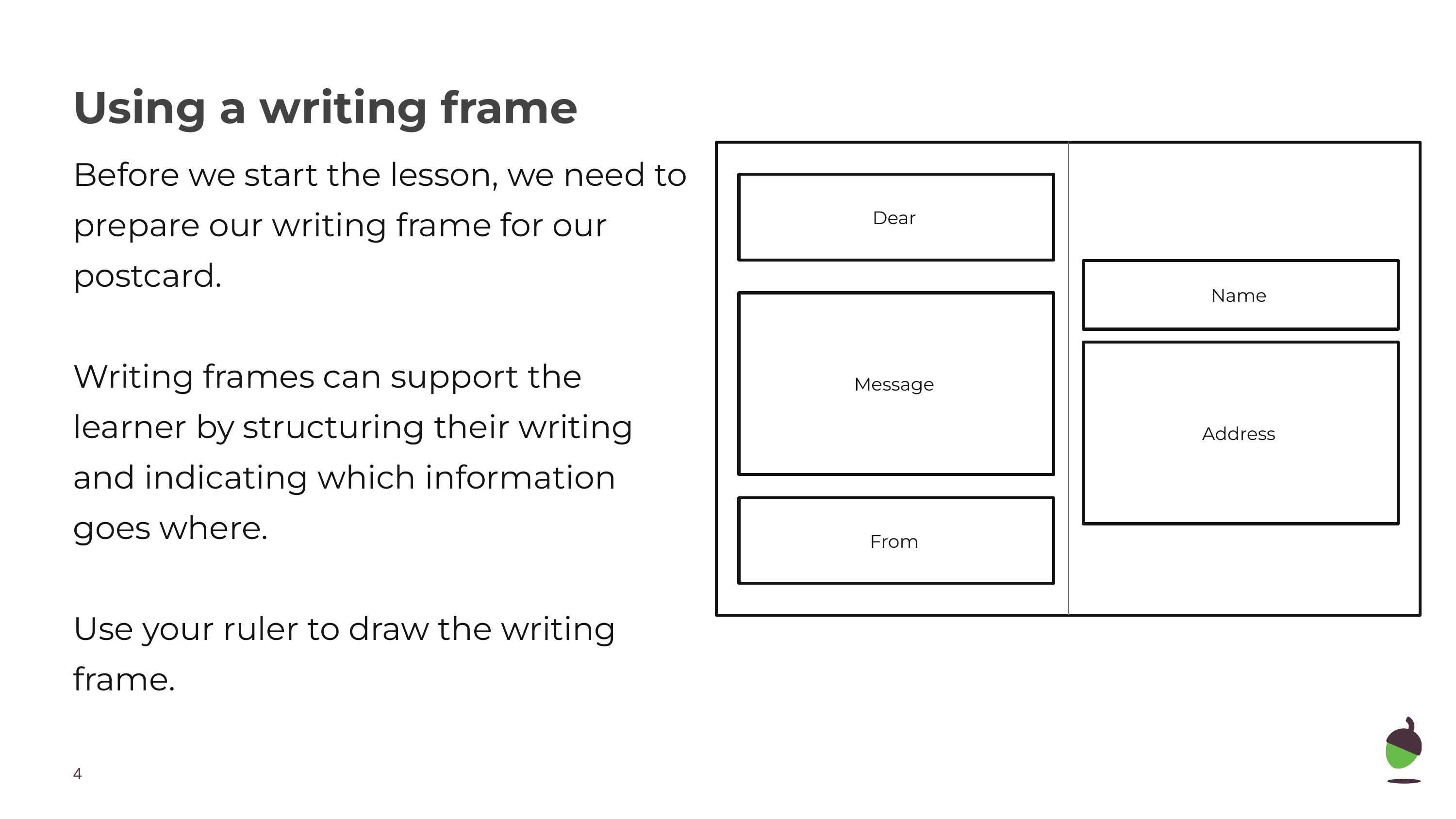

# Using a writing frame
Before we start the lesson, we need to prepare our writing frame for our postcard.

Writing frames can support the learner by structuring their writing and indicating which information goes where.

Use your ruler to draw the writing frame.

Dear
Name
Message
Address
From
4